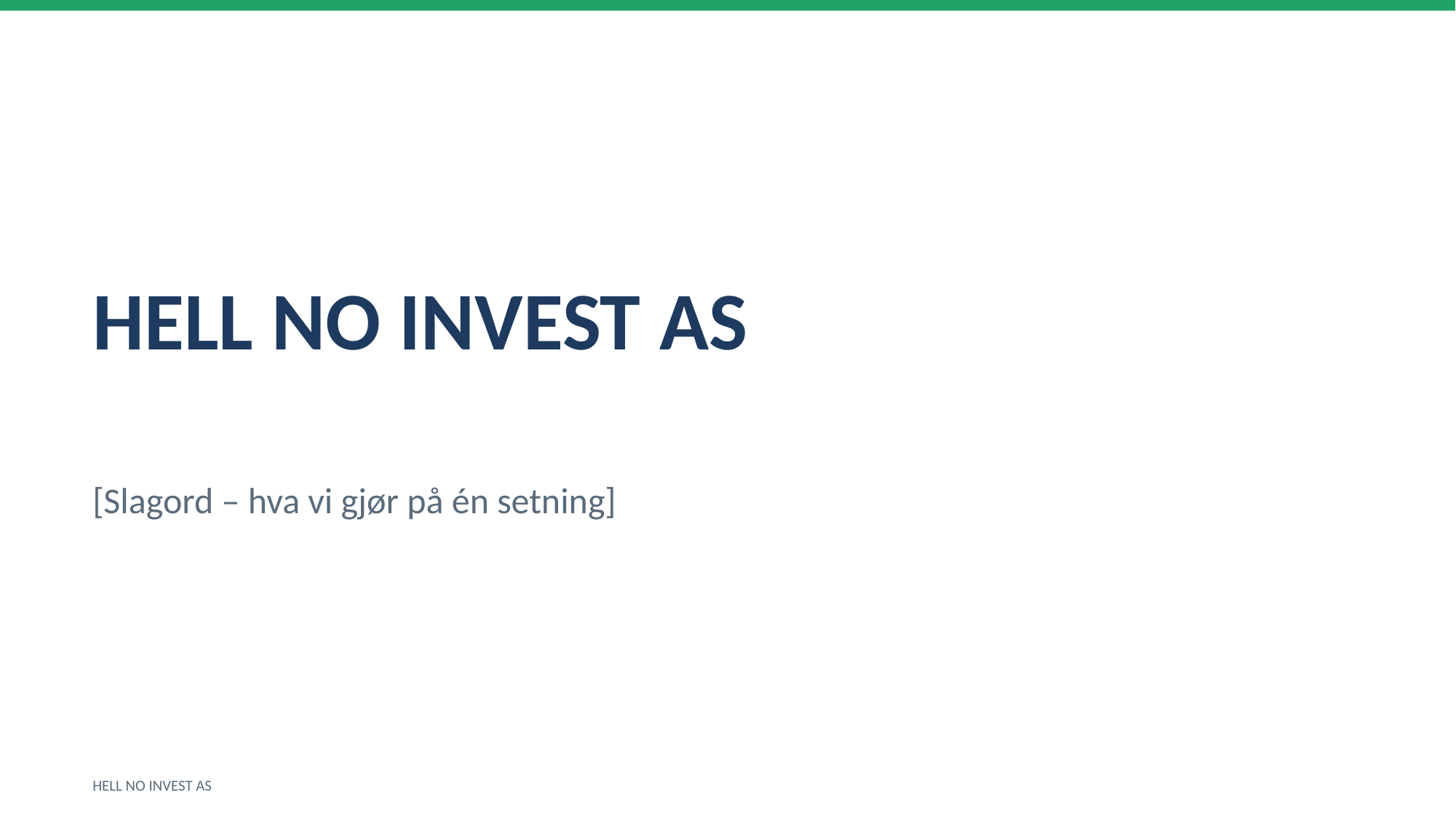

HELL NO INVEST AS
[Slagord – hva vi gjør på én setning]
HELL NO INVEST AS